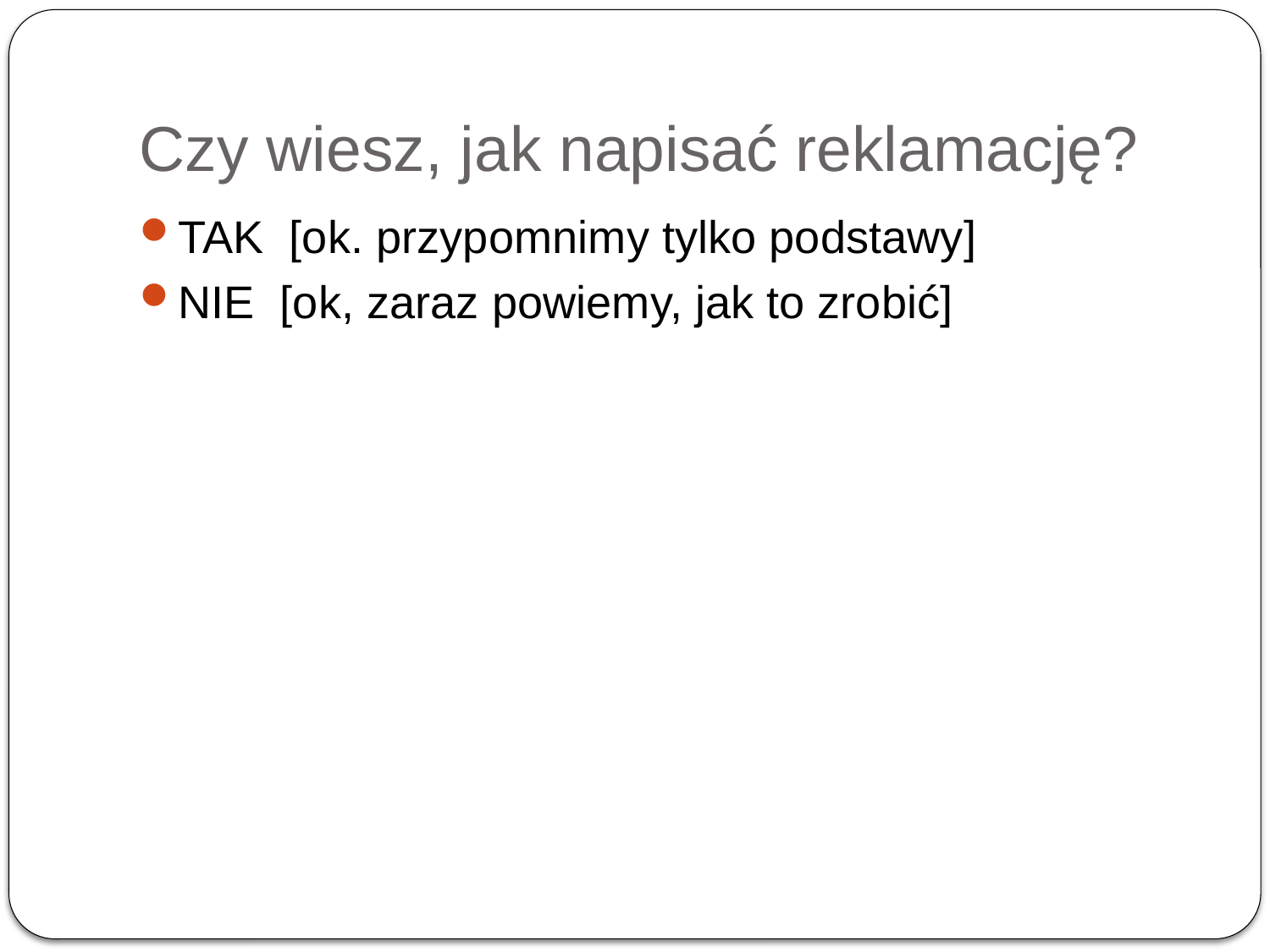

# Czy wiesz, jak napisać reklamację?
TAK  [ok. przypomnimy tylko podstawy]
NIE  [ok, zaraz powiemy, jak to zrobić]